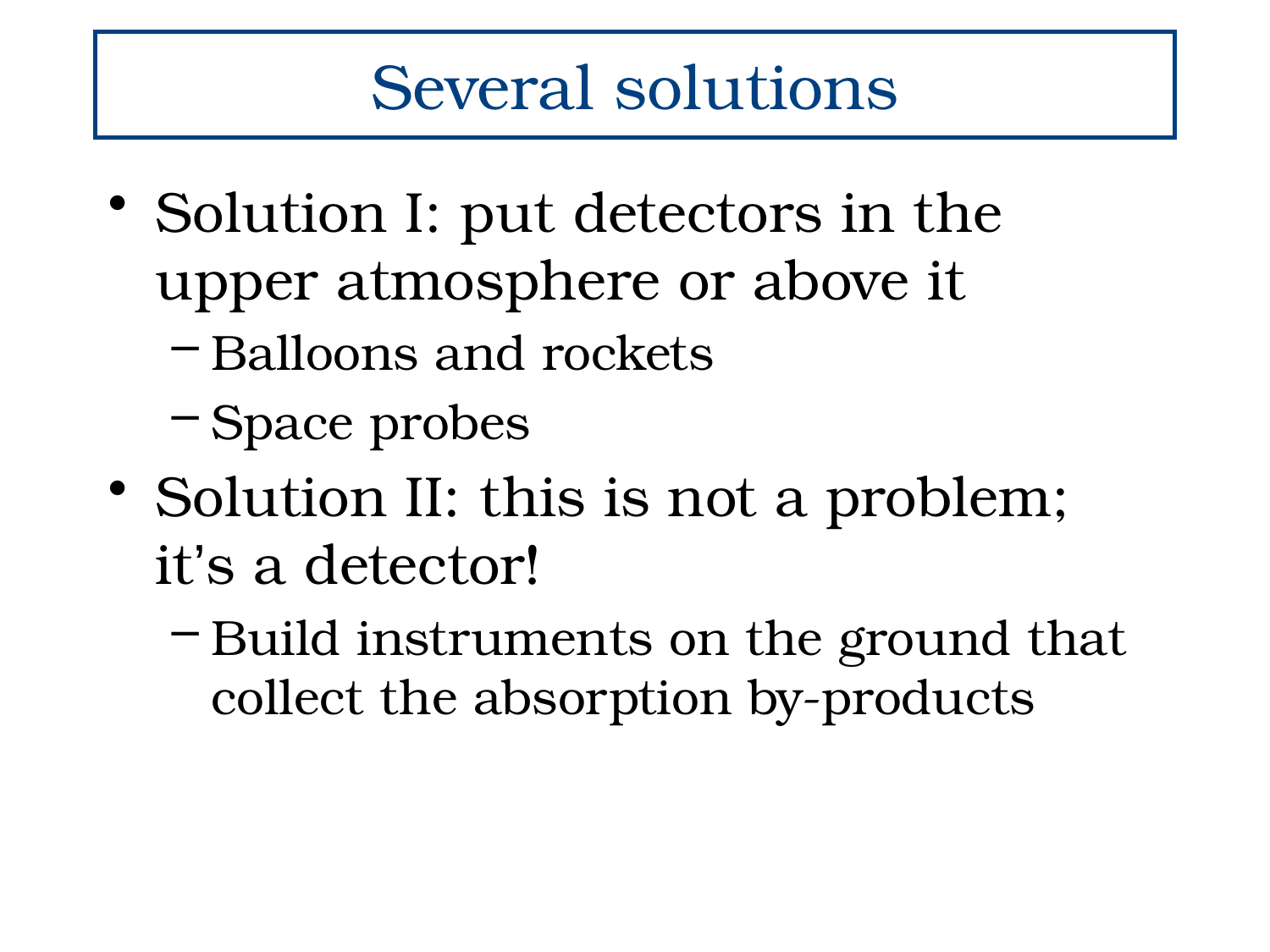

# Several solutions
Solution I: put detectors in the upper atmosphere or above it
Balloons and rockets
Space probes
Solution II: this is not a problem; it’s a detector!
Build instruments on the ground that collect the absorption by-products